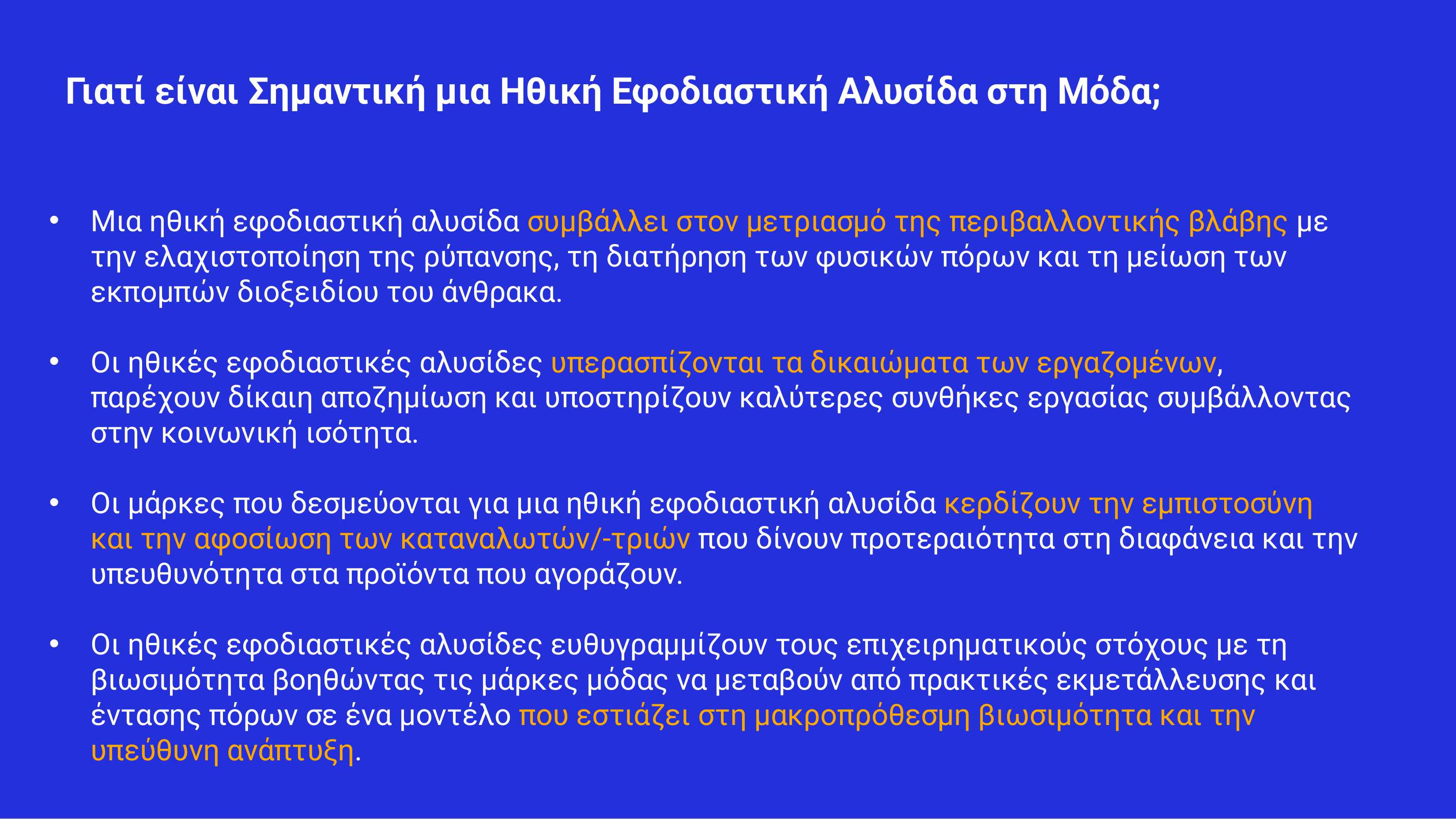

# Γιατί είναι Σημαντική μια Ηθική Εφοδιαστική Αλυσίδα στη Μόδα;

Μια ηθική εφοδιαστική αλυσίδα συμβάλλει στον μετριασμό της περιβαλλοντικής βλάβης με την ελαχιστοποίηση της ρύπανσης, τη διατήρηση των φυσικών πόρων και τη μείωση των εκπομπών διοξειδίου του άνθρακα.

Οι ηθικές εφοδιαστικές αλυσίδες υπερασπίζονται τα δικαιώματα των εργαζομένων, παρέχουν δίκαιη αποζημίωση και υποστηρίζουν καλύτερες συνθήκες εργασίας συμβάλλοντας στην κοινωνική ισότητα.

Οι μάρκες που δεσμεύονται για μια ηθική εφοδιαστική αλυσίδα κερδίζουν την εμπιστοσύνη και την αφοσίωση των καταναλωτών/-τριών που δίνουν προτεραιότητα στη διαφάνεια και την υπευθυνότητα στα προϊόντα που αγοράζουν.

Οι ηθικές εφοδιαστικές αλυσίδες ευθυγραμμίζουν τους επιχειρηματικούς στόχους με τη βιωσιμότητα βοηθώντας τις μάρκες μόδας να μεταβούν από πρακτικές εκμετάλλευσης και έντασης πόρων σε ένα μοντέλο που εστιάζει στη μακροπρόθεσμη βιωσιμότητα και την υπεύθυνη ανάπτυξη.